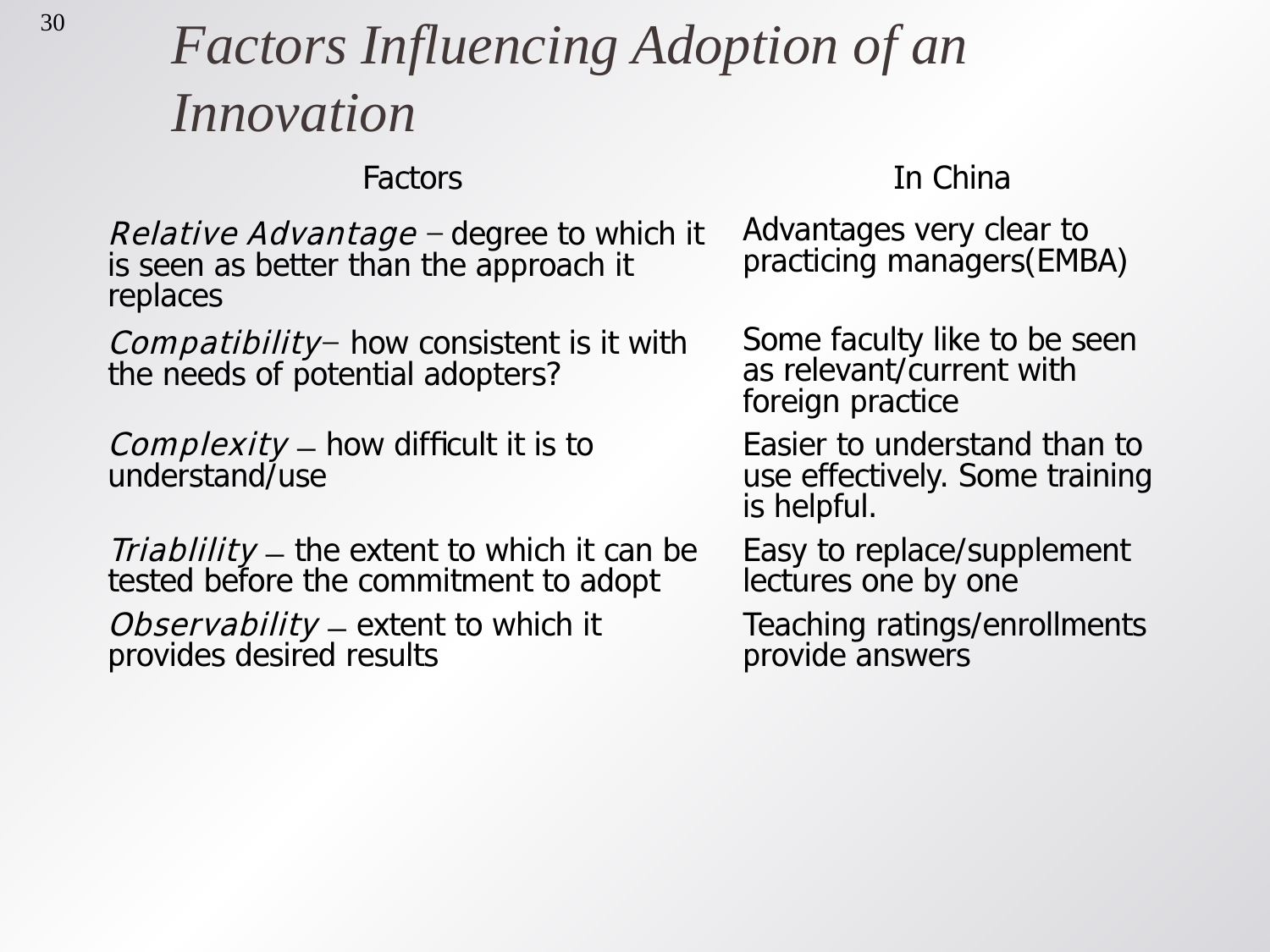

30
# Factors Influencing Adoption of an Innovation
| Factors | In China |
| --- | --- |
| Relative Advantage ̶ degree to which it is seen as better than the approach it replaces | Advantages very clear to practicing managers(EMBA) |
| Compatibility ̶ how consistent is it with the needs of potential adopters? | Some faculty like to be seen as relevant/current with foreign practice |
| Complexity ̶ how difficult it is to understand/use | Easier to understand than to use effectively. Some training is helpful. |
| Triablility ̶ the extent to which it can be tested before the commitment to adopt | Easy to replace/supplement lectures one by one |
| Observability ̶ extent to which it provides desired results | Teaching ratings/enrollments provide answers |